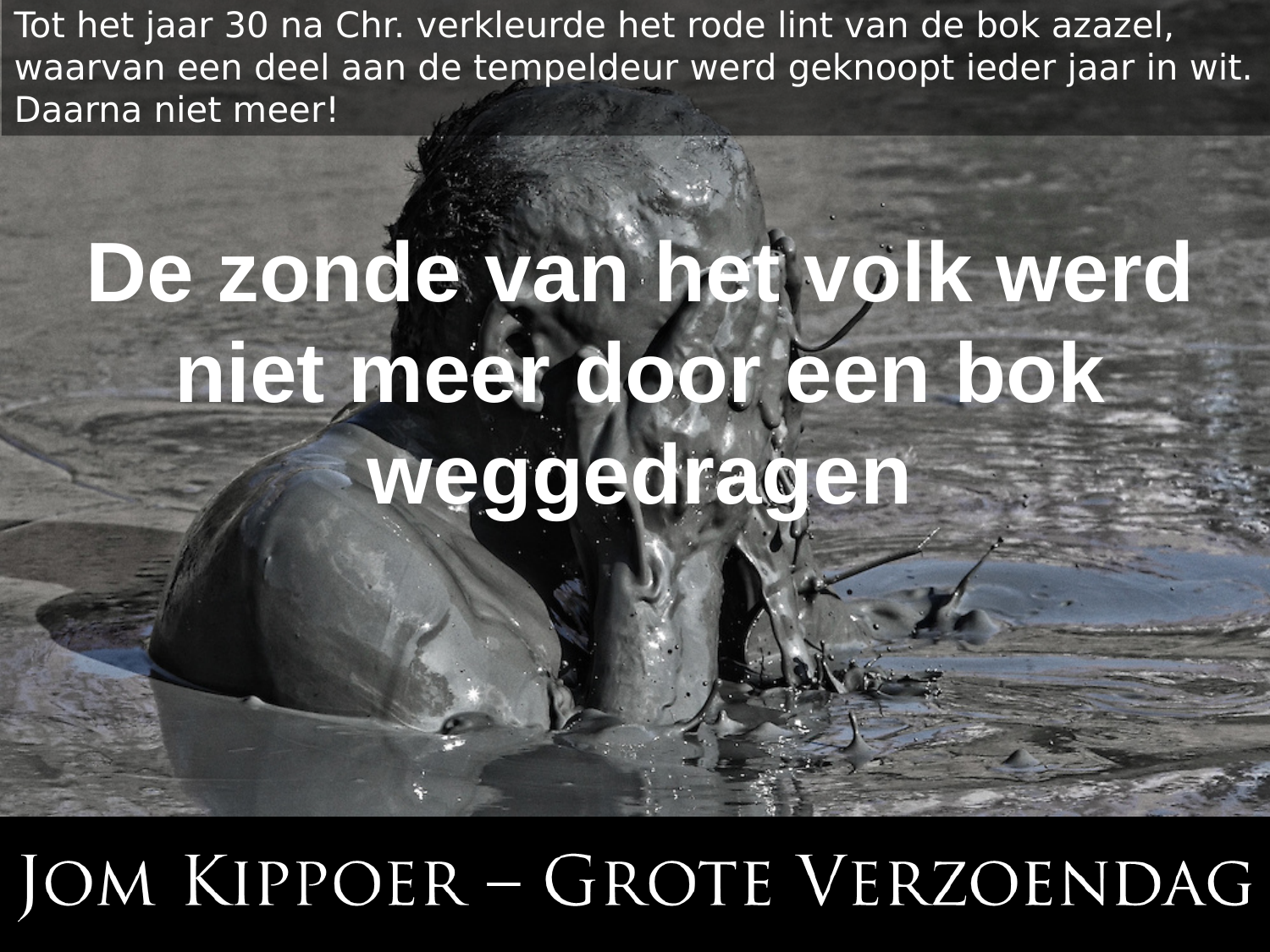

Tot het jaar 30 na Chr. verkleurde het rode lint van de bok azazel, waarvan een deel aan de tempeldeur werd geknoopt ieder jaar in wit.
Daarna niet meer!
De zonde van het volk werd niet meer door een bok weggedragen